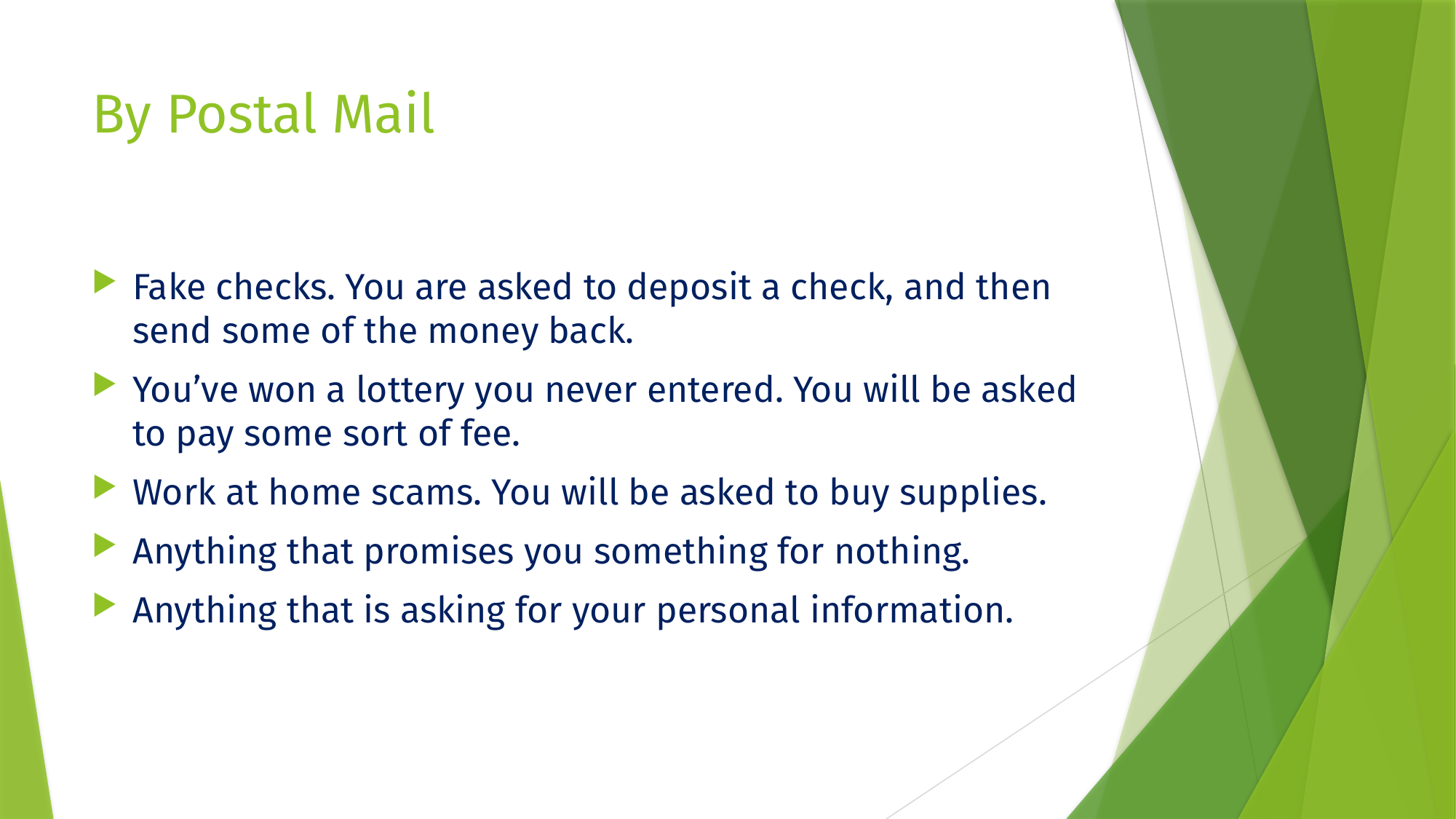

# By Postal Mail
Fake checks. You are asked to deposit a check, and then send some of the money back.
You’ve won a lottery you never entered. You will be asked to pay some sort of fee.
Work at home scams. You will be asked to buy supplies.
Anything that promises you something for nothing.
Anything that is asking for your personal information.